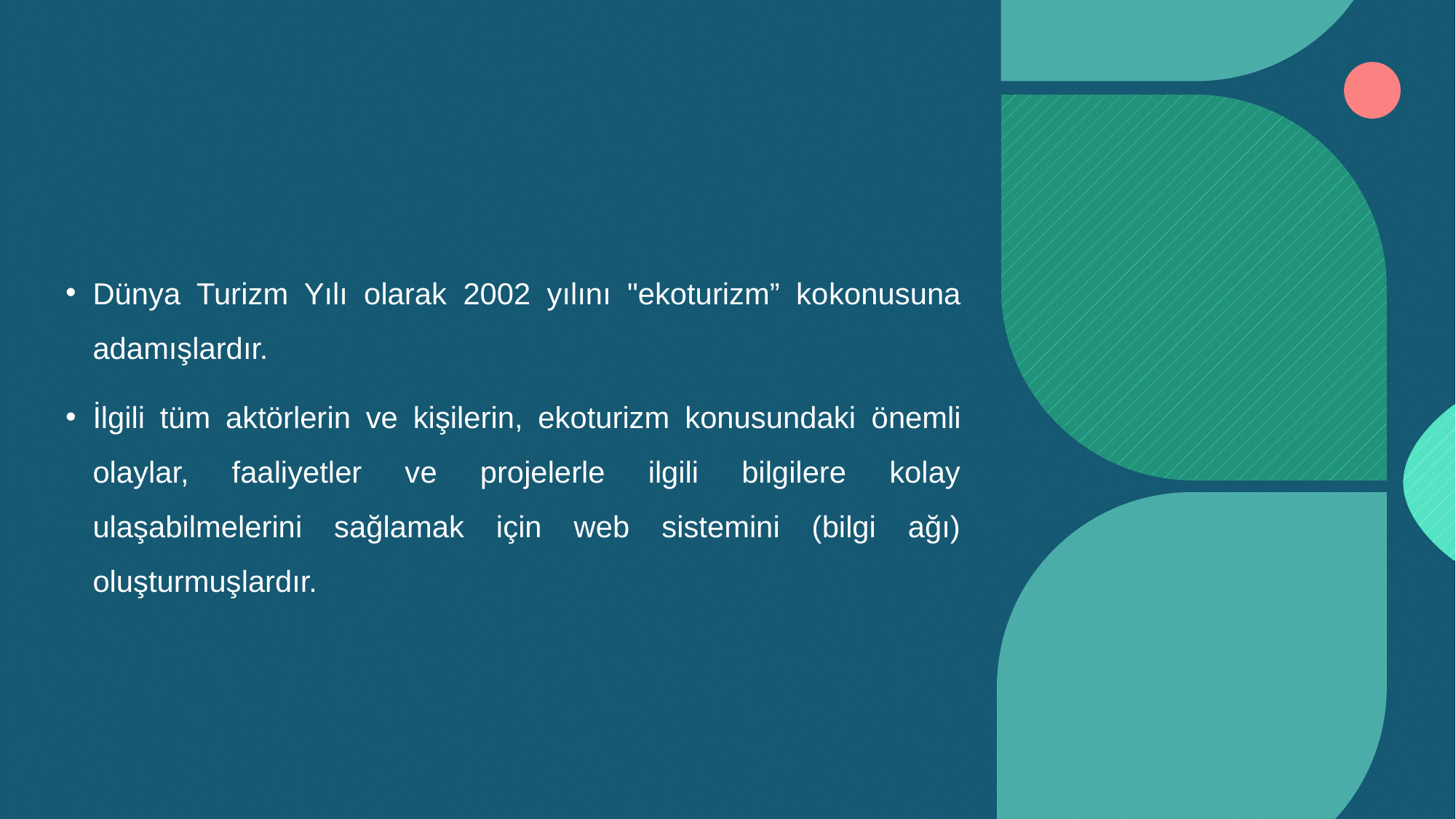

#
Dünya Turizm Yılı olarak 2002 yılını "ekoturizm” kokonusuna adamışlardır.
İlgili tüm aktörlerin ve kişilerin, ekoturizm konusundaki önemli olaylar, faaliyetler ve projelerle ilgili bilgilere kolay ulaşabilmelerini sağlamak için web sistemini (bilgi ağı) oluşturmuşlardır.